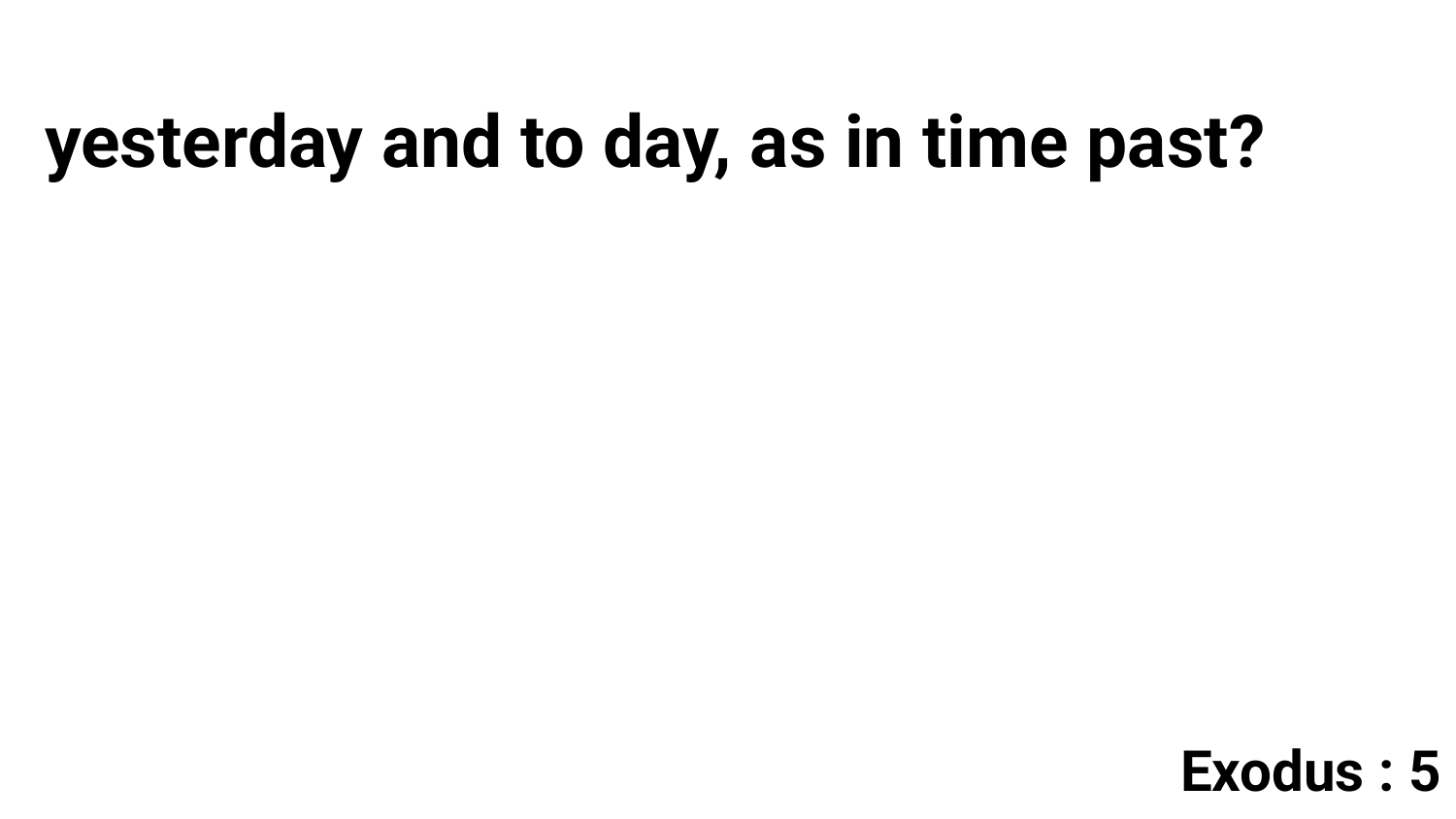

yesterday and to day, as in time past?
Exodus : 5